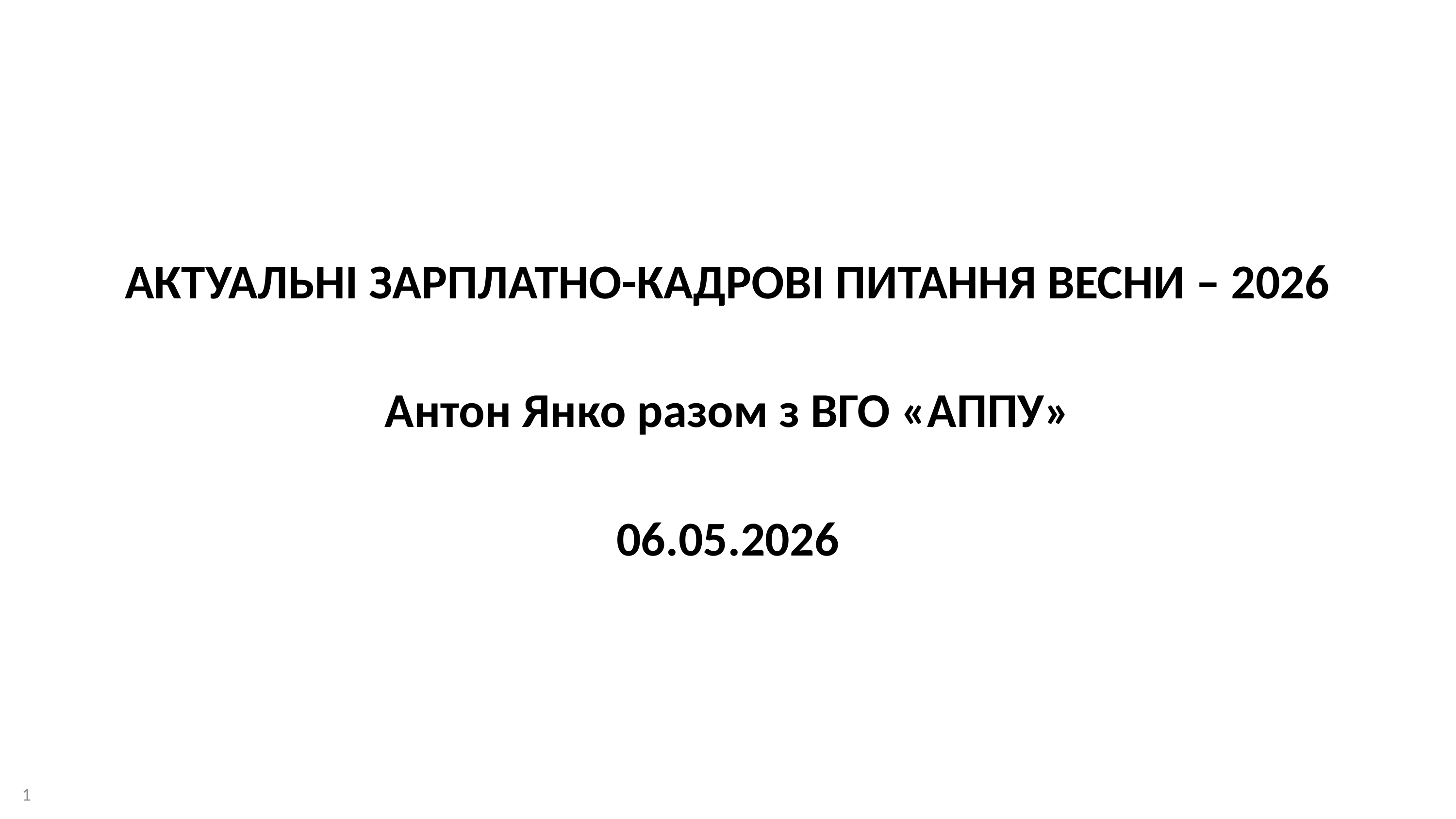

АКТУАЛЬНІ ЗАРПЛАТНО-КАДРОВІ ПИТАННЯ ВЕСНИ – 2026

Антон Янко разом з ВГО «АППУ»

06.05.2026
1